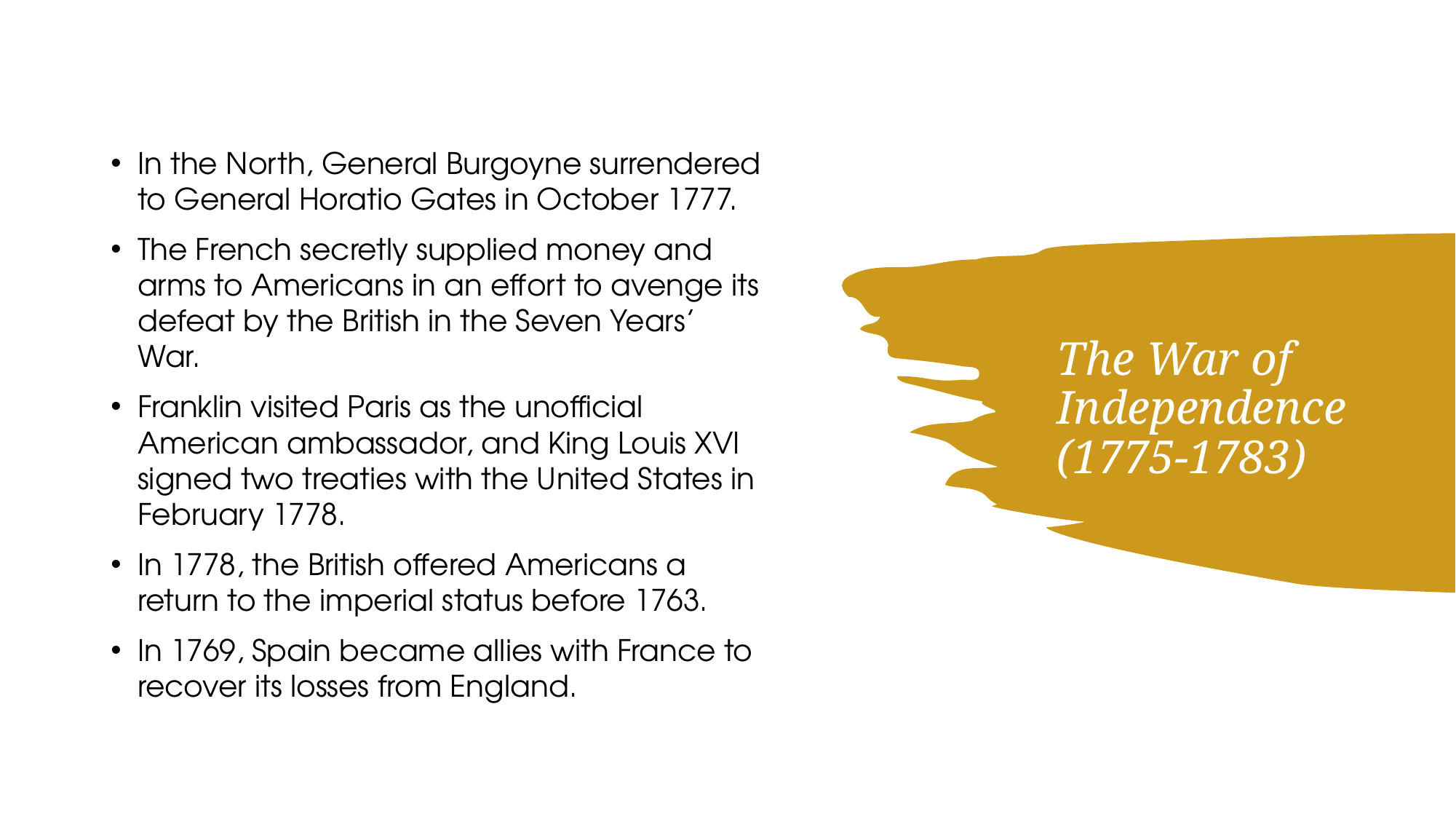

In the North, General Burgoyne surrendered to General Horatio Gates in October 1777.
The French secretly supplied money and arms to Americans in an effort to avenge its defeat by the British in the Seven Years’ War.
Franklin visited Paris as the unofficial American ambassador, and King Louis XVI signed two treaties with the United States in February 1778.
In 1778, the British offered Americans a return to the imperial status before 1763.
In 1769, Spain became allies with France to recover its losses from England.

# The War of Independence (1775-1783)